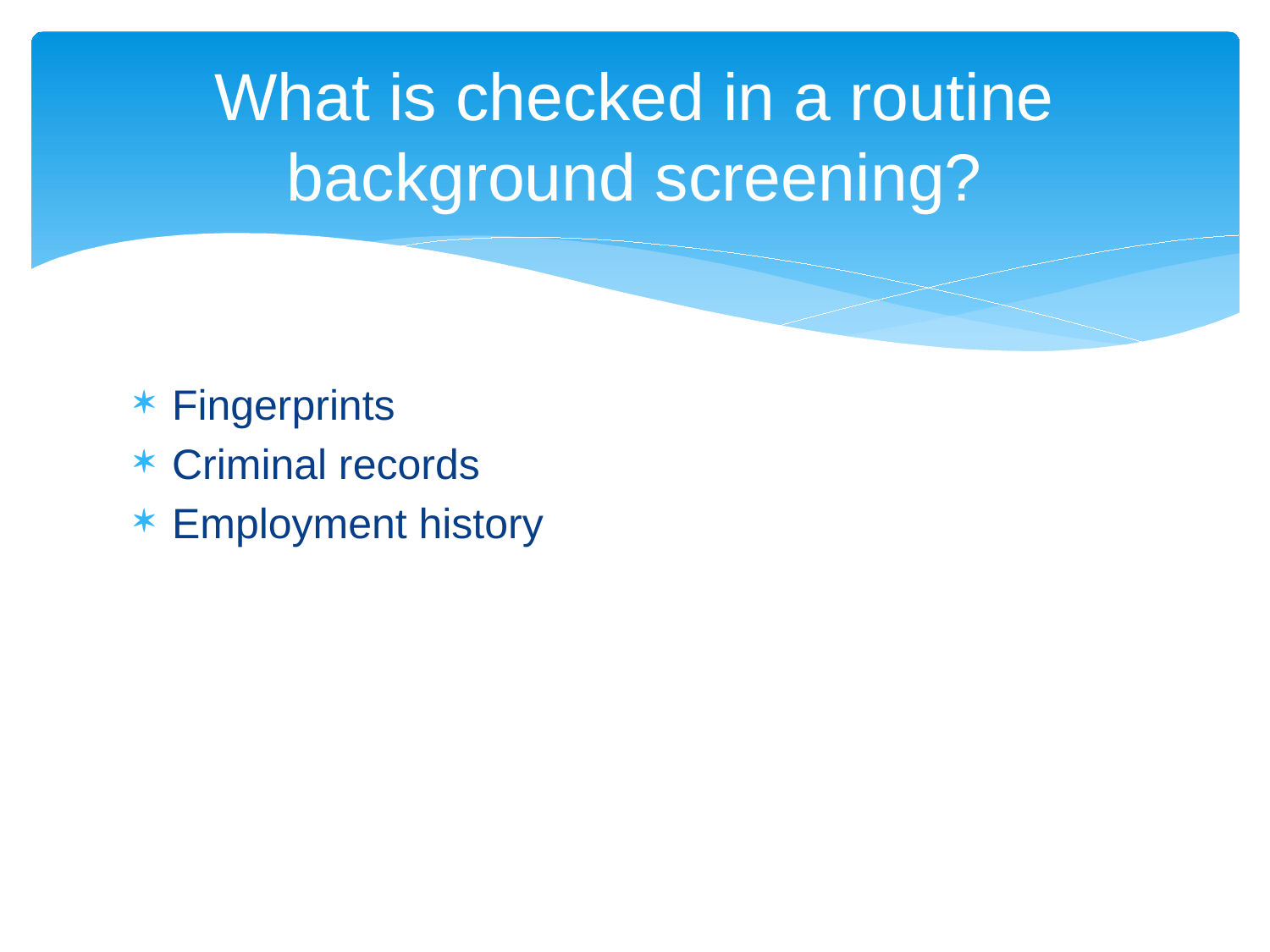

# What is checked in a routine background screening?
Fingerprints
Criminal records
Employment history